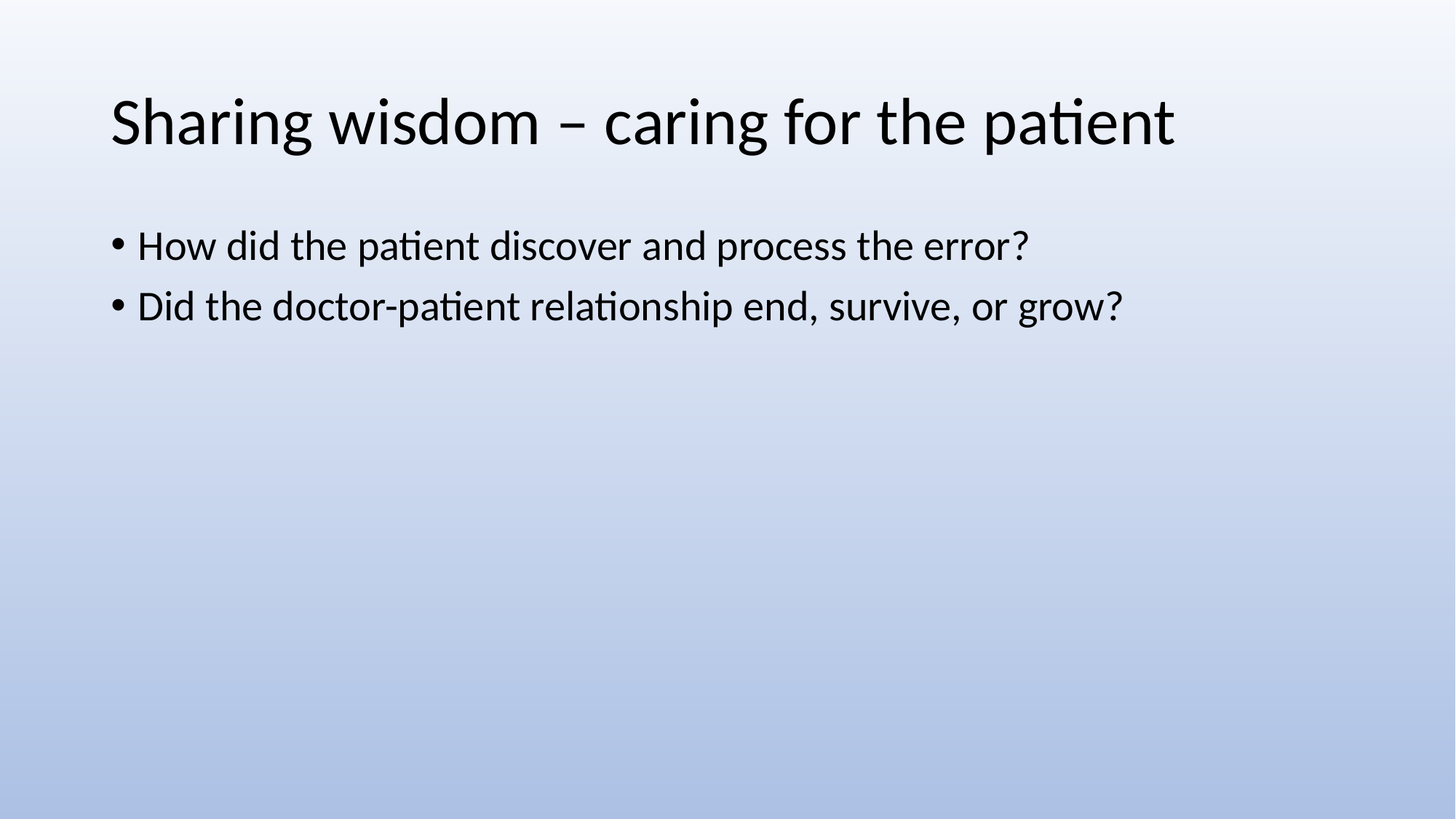

# Sharing wisdom – caring for the patient
How did the patient discover and process the error?
Did the doctor-patient relationship end, survive, or grow?